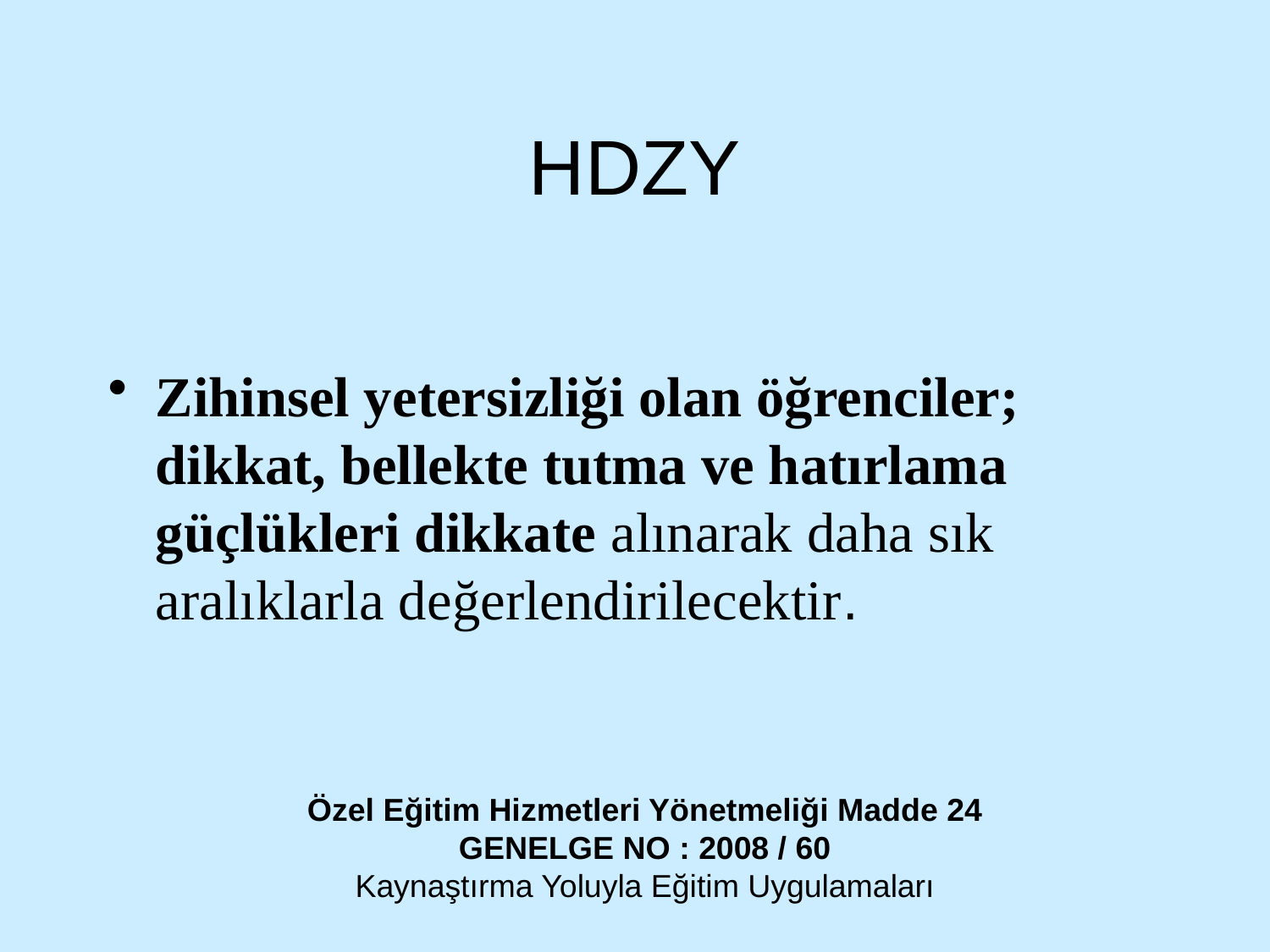

# HDZY

Zihinsel yetersizliği olan öğrenciler; dikkat, bellekte tutma ve hatırlama güçlükleri dikkate alınarak daha sık aralıklarla değerlendirilecektir.
Özel Eğitim Hizmetleri Yönetmeliği Madde 24
GENELGE NO : 2008 / 60
 Kaynaştırma Yoluyla Eğitim Uygulamaları